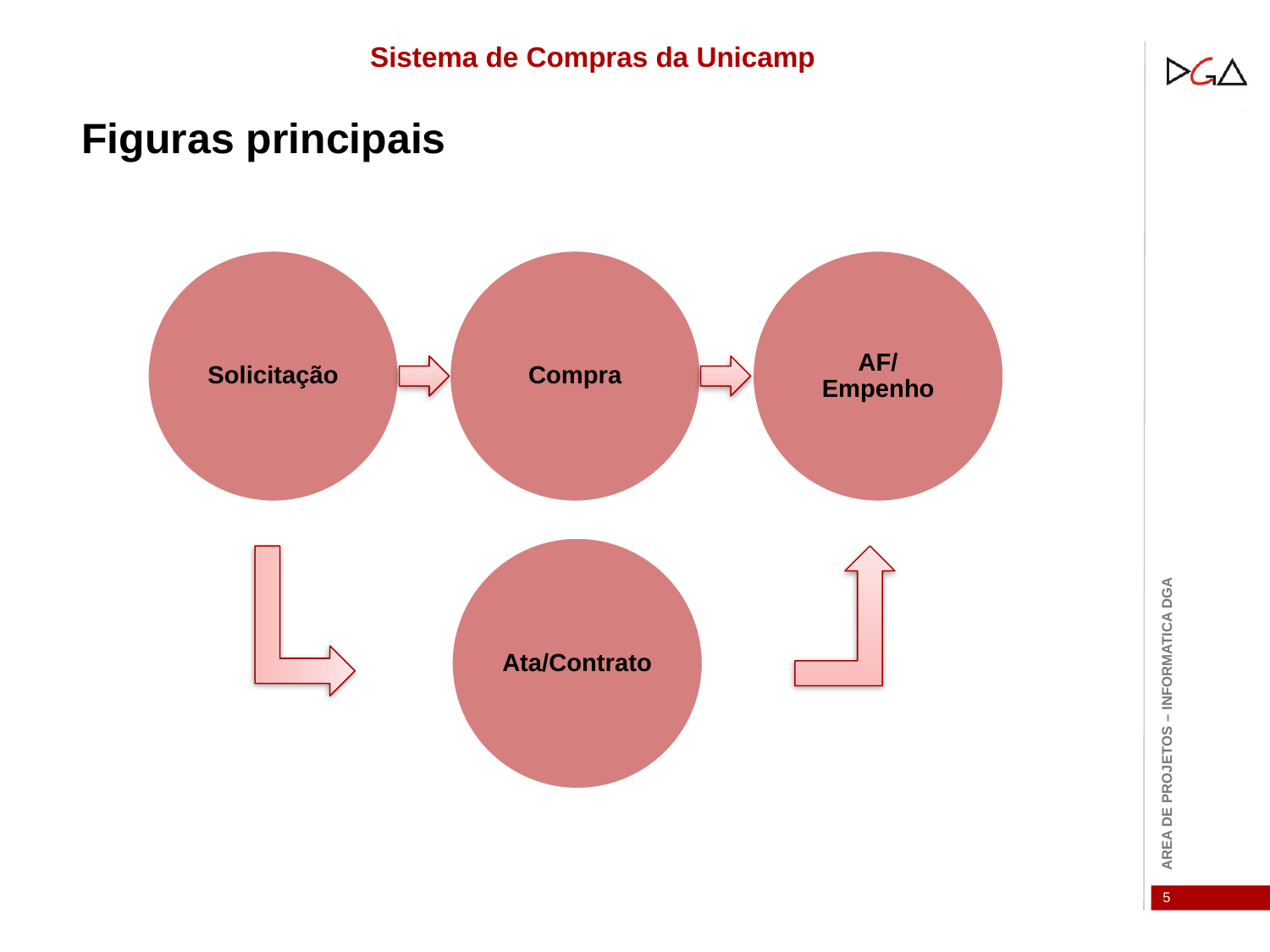

Sistema de Compras da Unicamp

Figuras principais
Solicitação
Compra
AF/Empenho
Ata/Contrato

5